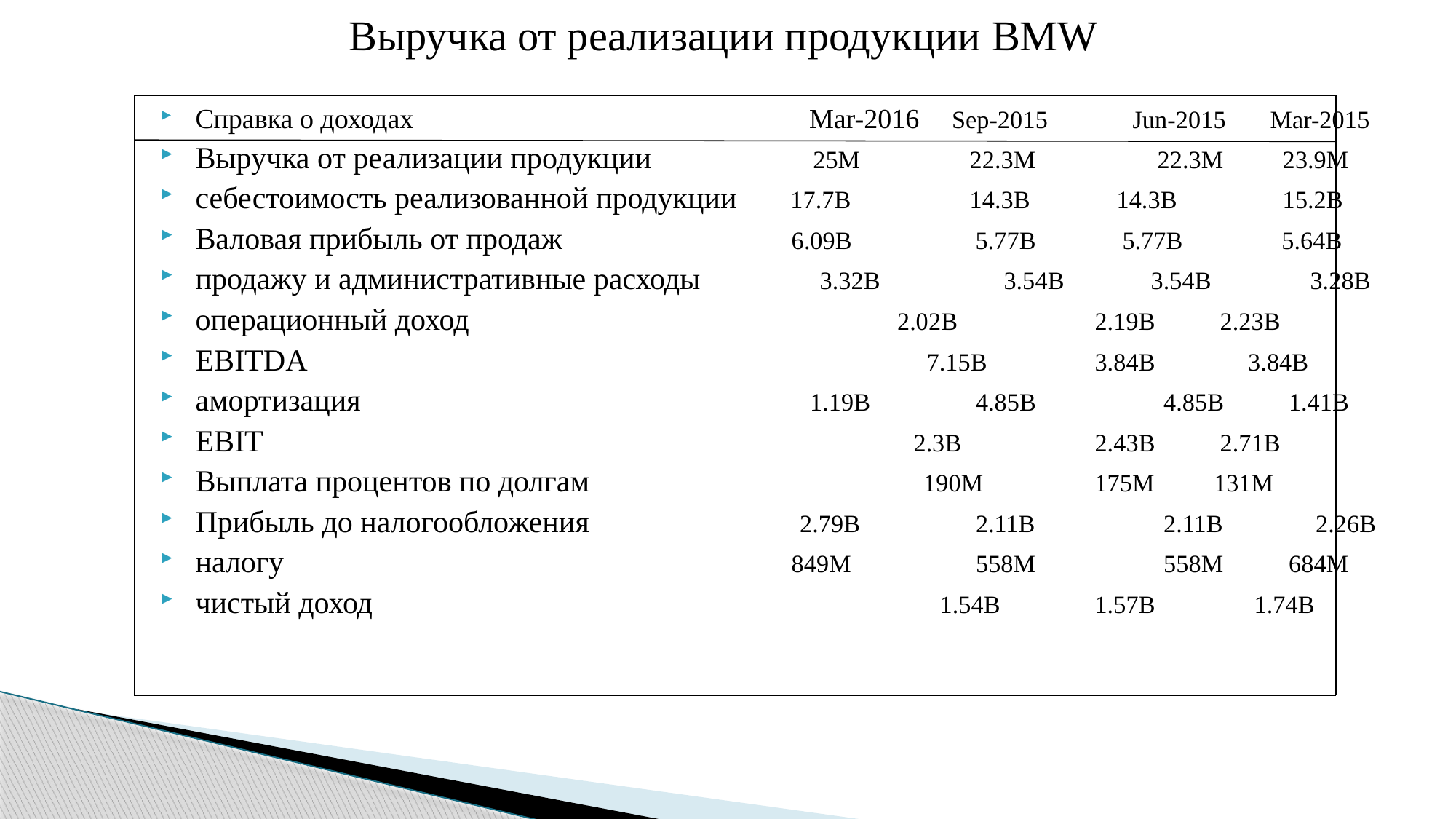

Выручка от реализации продукции BMW
Справка о доходах	                                                 Mar-2016	Sep-2015	       Jun-2015	       Mar-2015
Выручка от реализации продукции	                      25M	              22.3M	           22.3M	         23.9M
себестоимость реализованной продукции       17.7B	              14.3B              14.3B	         15.2B
Валовая прибыль от продаж	                        6.09B                    5.77B              5.77B                5.64B
продажу и административные расходы	            3.32B                    3.54B              3.54B                3.28B
операционный доход		                                                                     2.02B	            2.19B	          2.23B
EBITDA		                                                                                                7.15B	            3.84B               3.84B
амортизация	                                                                  1.19B	               4.85B	            4.85B	          1.41B
EBIT		                                                                                                         2.3B 	            2.43B	          2.71B
Выплата процентов по долгам		                                                   190M	            175M	         131M
Прибыль до налогообложения	                               2.79B	               2.11B	            2.11B               2.26B
налогу	                                                            849M	               558M	            558M	          684M
чистый доход		                                                                                       1.54B	            1.57B                1.74B